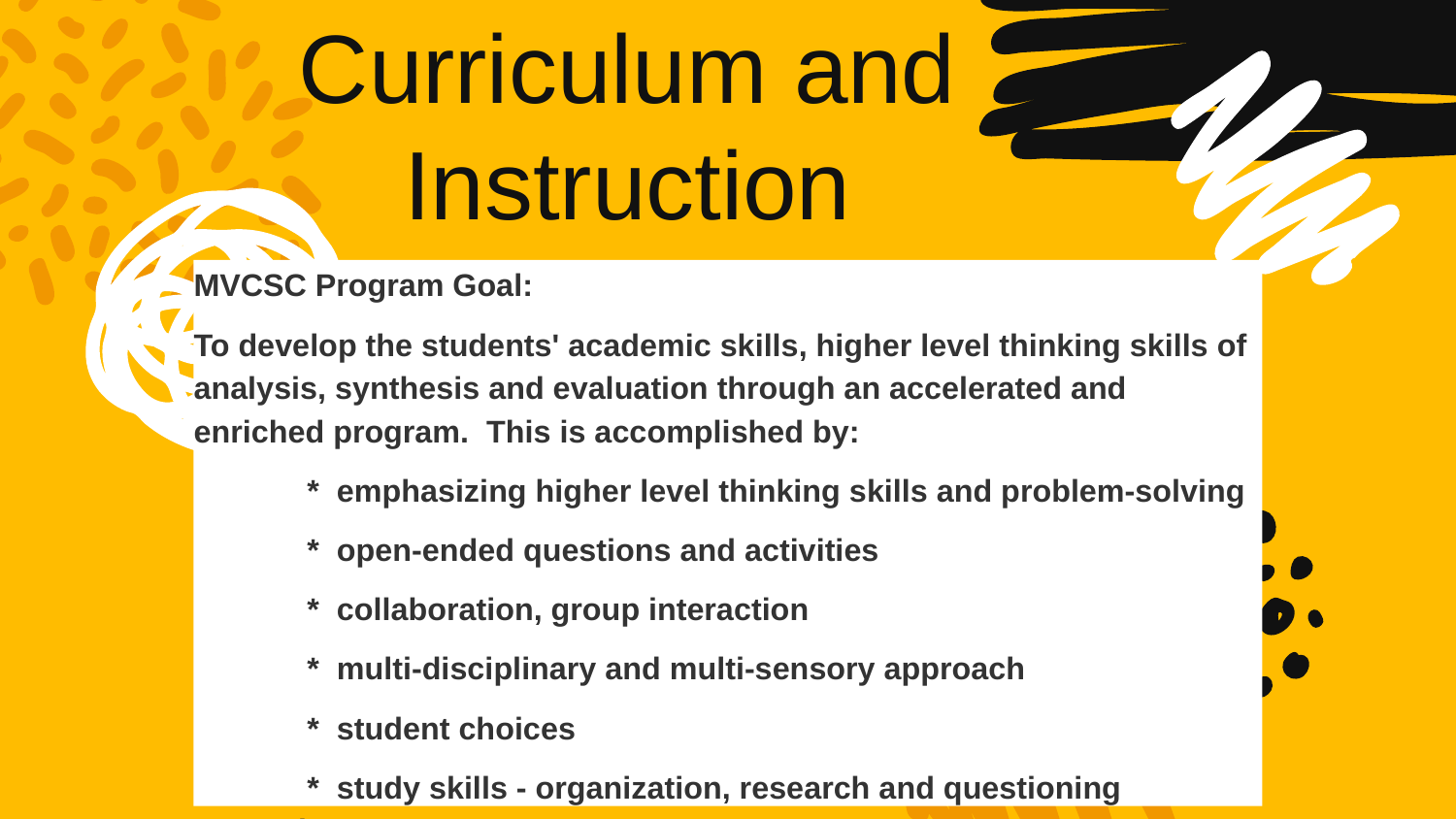

# Curriculum and Instruction
MVCSC Program Goal:
To develop the students' academic skills, higher level thinking skills of analysis, synthesis and evaluation through an accelerated and enriched program.  This is accomplished by:
             *  emphasizing higher level thinking skills and problem-solving
             *  open-ended questions and activities
             *  collaboration, group interaction
             *  multi-disciplinary and multi-sensory approach
             *  student choices
             *  study skills - organization, research and questioning strategies